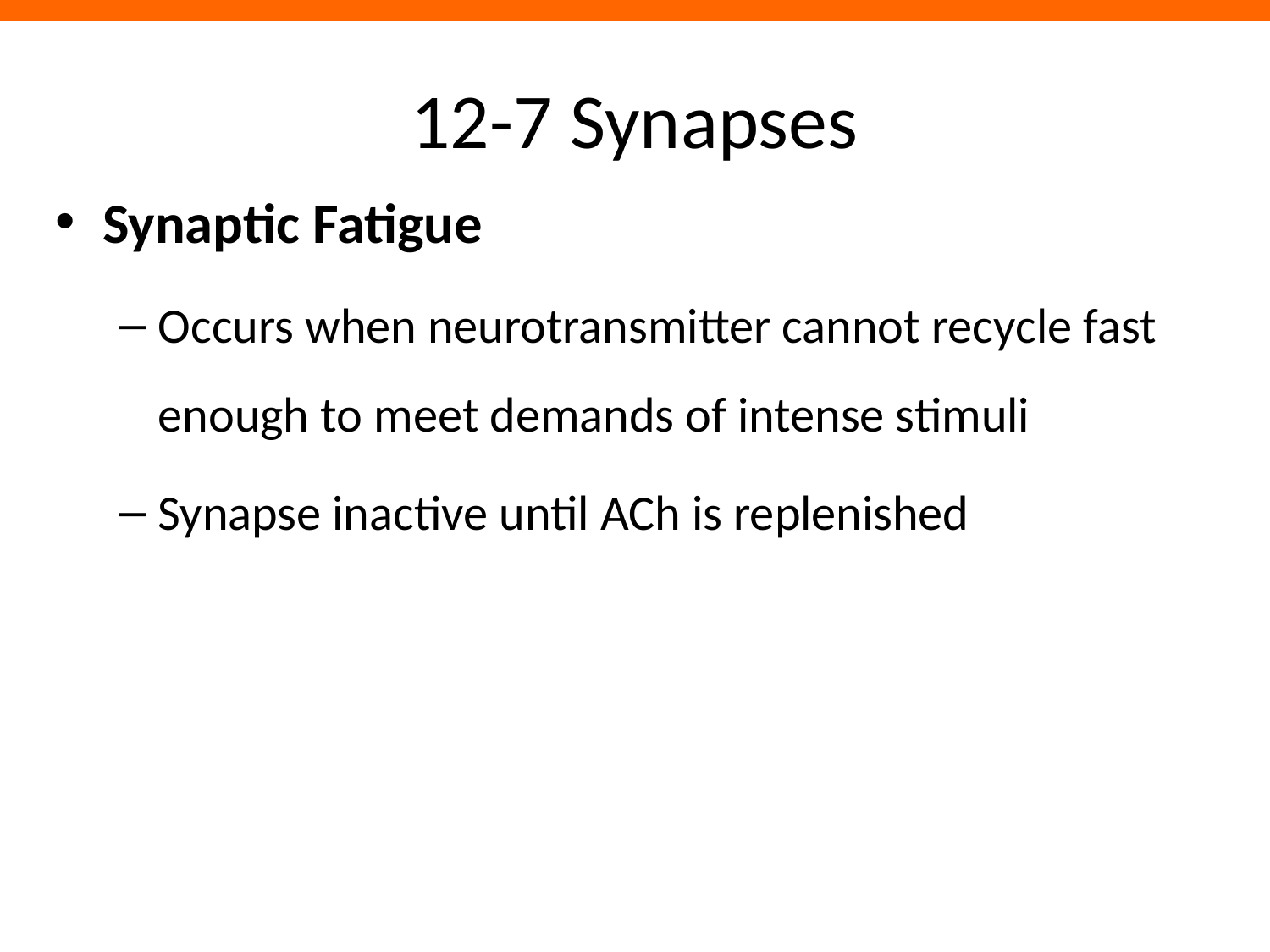

# 12-7 Synapses
Synaptic Fatigue
Occurs when neurotransmitter cannot recycle fast enough to meet demands of intense stimuli
Synapse inactive until ACh is replenished